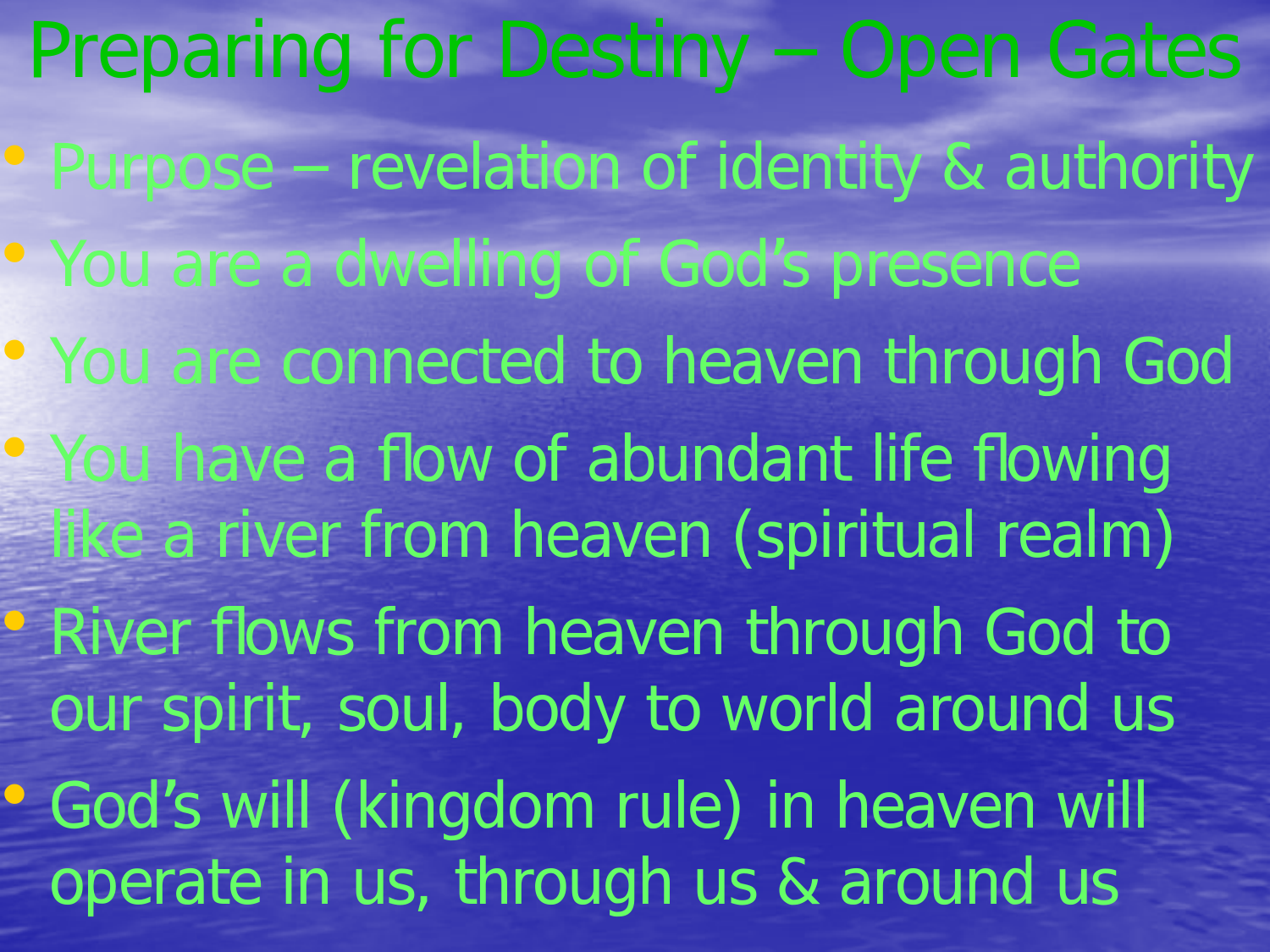

# Preparing for Destiny – Open Gates
Purpose – revelation of identity & authority
You are a dwelling of God’s presence
You are connected to heaven through God
You have a flow of abundant life flowing like a river from heaven (spiritual realm)
River flows from heaven through God to our spirit, soul, body to world around us
God’s will (kingdom rule) in heaven will operate in us, through us & around us